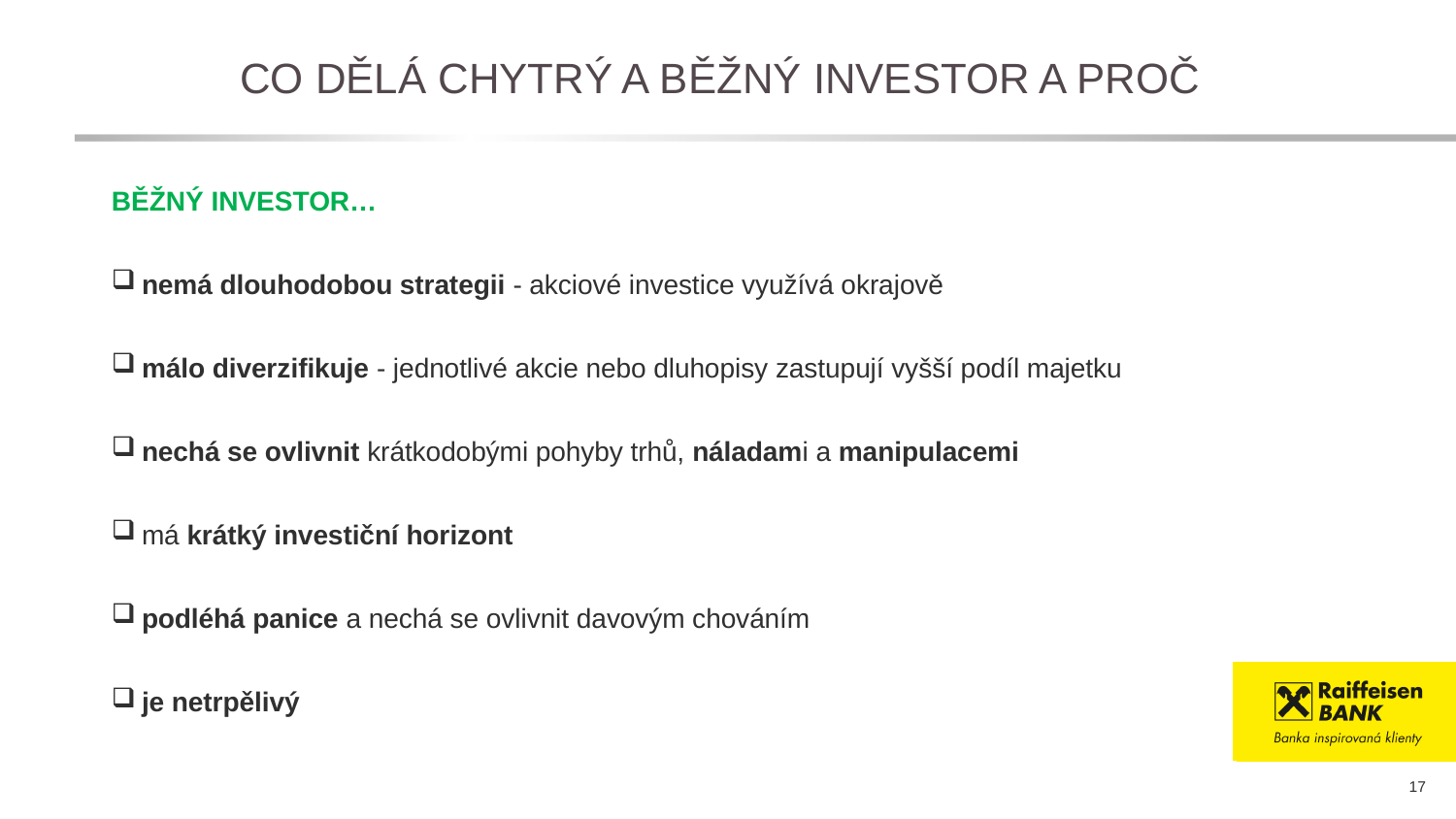

Co dělá chytrý a běžný investor a proč
BĚŽNÝ INVESTOR…

nemá dlouhodobou strategii - akciové investice využívá okrajově

málo diverzifikuje - jednotlivé akcie nebo dluhopisy zastupují vyšší podíl majetku

nechá se ovlivnit krátkodobými pohyby trhů, náladami a manipulacemi

má krátký investiční horizont

podléhá panice a nechá se ovlivnit davovým chováním

je netrpělivý
17